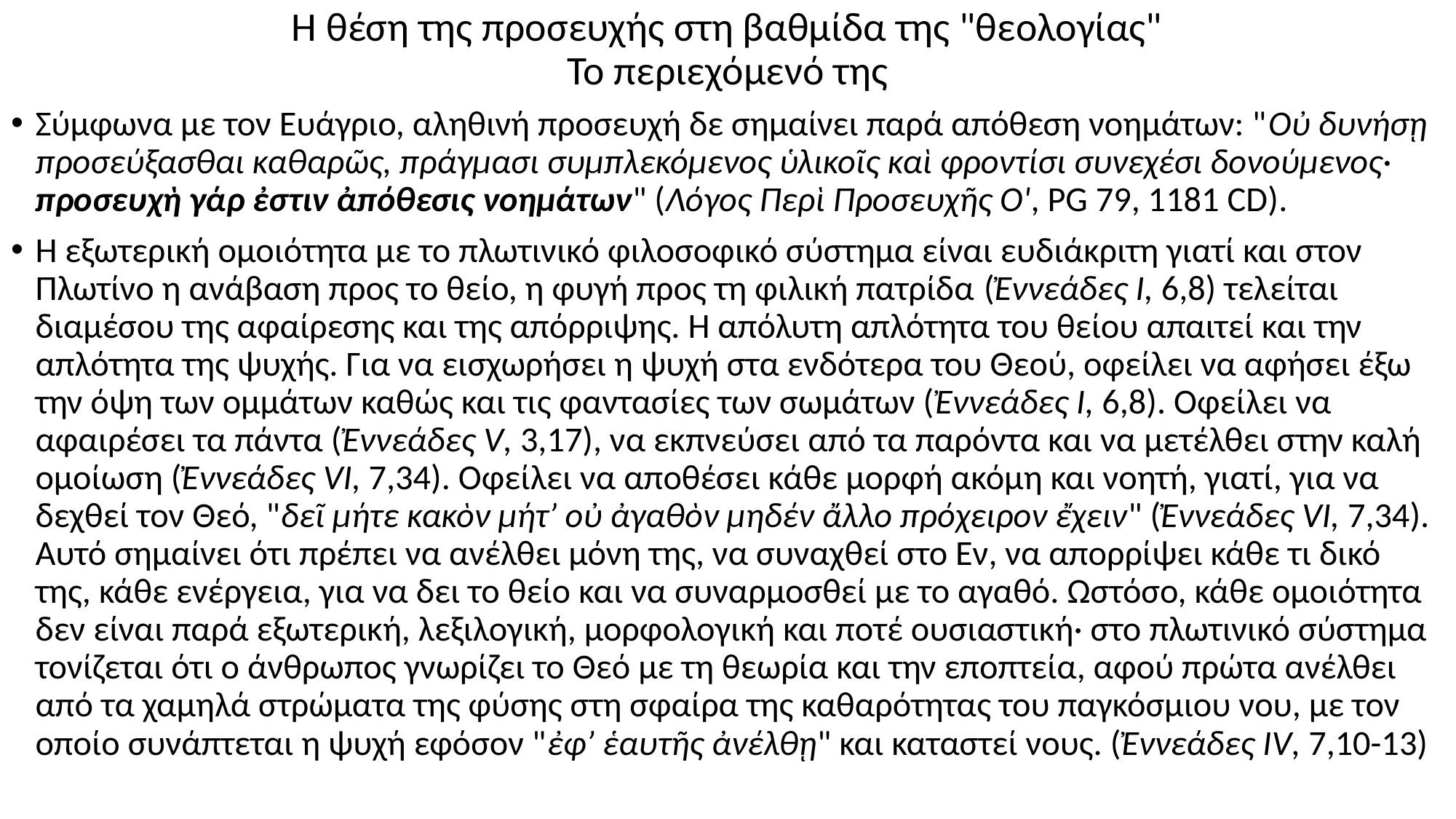

# Η θέση της προσευχής στη βαθμίδα της "θεολογίας" Το περιεχόμενό της
Σύμφωνα με τον Ευάγριο, αληθινή προσευχή δε σημαίνει παρά απόθεση νοημάτων: "Οὐ δυνήσῃ προσεύξασθαι καθαρῶς, πράγμασι συμπλεκόμενος ὑλικοῖς καὶ φροντίσι συνεχέσι δονούμενος· προσευχὴ γάρ ἐστιν ἀπόθεσις νοημάτων" (Λόγος Περὶ Προσευχῆς Ο', PG 79, 1181 CD).
Η εξωτερική ομοιότητα με το πλωτινικό φιλοσοφικό σύστημα είναι ευδιάκριτη γιατί και στον Πλωτίνο η ανάβαση προς το θείο, η φυγή προς τη φιλική πατρίδα (Ἐννεάδες Ι, 6,8) τελείται διαμέσου της αφαίρεσης και της απόρριψης. Η απόλυτη απλότητα του θείου απαιτεί και την απλότητα της ψυχής. Για να εισχωρήσει η ψυχή στα ενδότερα του Θεού, οφείλει να αφήσει έξω την όψη των ομμάτων καθώς και τις φαντασίες των σωμάτων (Ἐννεάδες Ι, 6,8). Οφείλει να αφαιρέσει τα πάντα (Ἐννεάδες V, 3,17), να εκπνεύσει από τα παρόντα και να μετέλθει στην καλή ομοίωση (Ἐννεάδες VΙ, 7,34). Οφείλει να αποθέσει κάθε μορφή ακόμη και νοητή, γιατί, για να δεχθεί τον Θεό, "δεῖ μήτε κακὸν μήτ’ οὐ ἀγαθὸν μηδέν ἄλλο πρόχειρον ἔχειν" (Ἐννεάδες VΙ, 7,34). Αυτό σημαίνει ότι πρέπει να ανέλθει μόνη της, να συναχθεί στο Εν, να απορρίψει κάθε τι δικό της, κάθε ενέργεια, για να δει το θείο και να συναρμοσθεί με το αγαθό. Ωστόσο, κάθε ομοιότητα δεν είναι παρά εξωτερική, λεξιλογική, μορφολογική και ποτέ ουσιαστική· στο πλωτινικό σύστημα τονίζεται ότι ο άνθρωπος γνωρίζει το Θεό με τη θεωρία και την εποπτεία, αφού πρώτα ανέλθει από τα χαμηλά στρώματα της φύσης στη σφαίρα της καθαρότητας του παγκόσμιου νου, με τον οποίο συνάπτεται η ψυχή εφόσον "ἐφ’ ἑαυτῆς ἀνέλθῃ" και καταστεί νους. (Ἐννεάδες ΙV, 7,10-13)